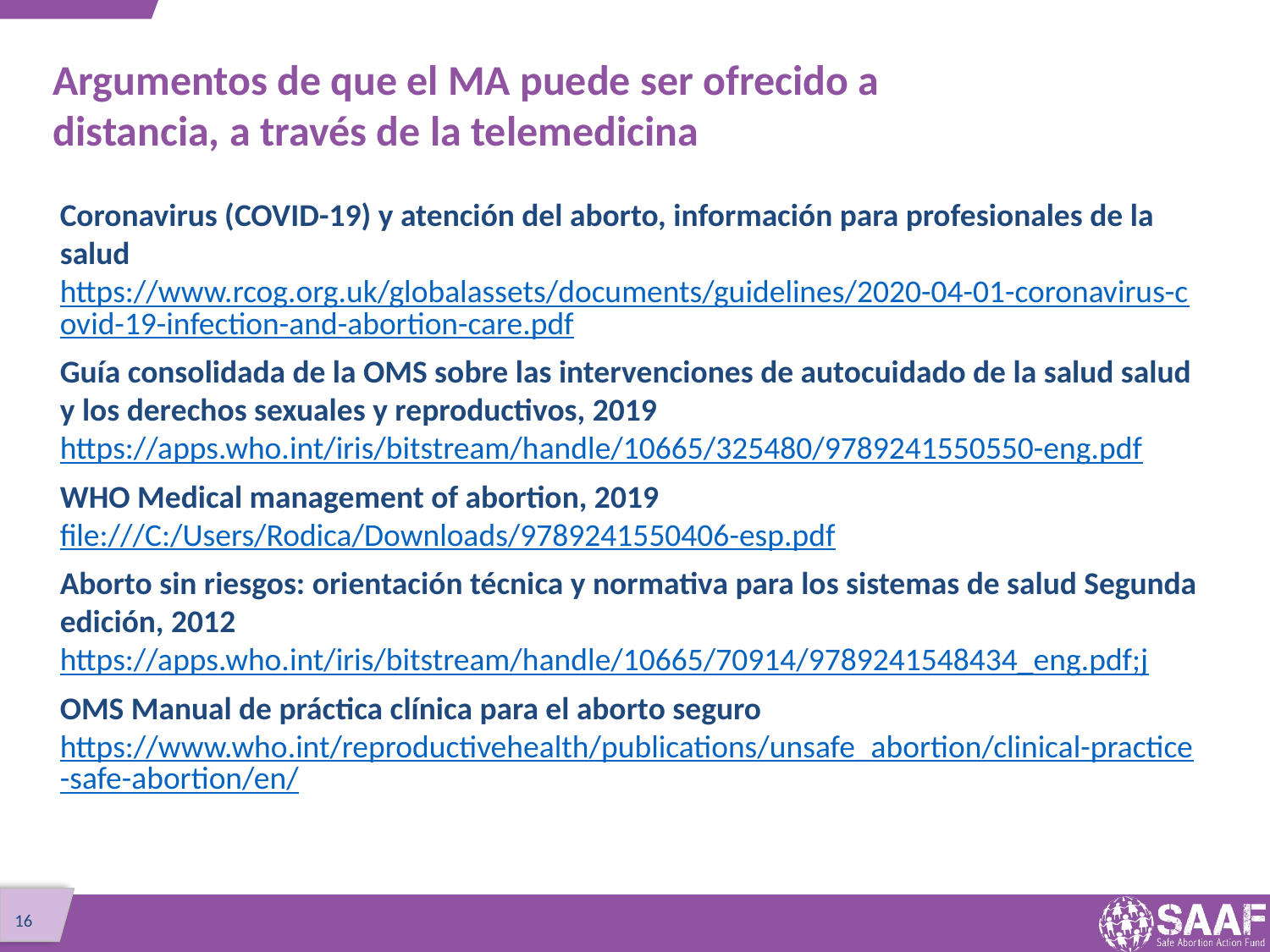

# Argumentos de que el MA puede ser ofrecido a distancia, a través de la telemedicina
Coronavirus (COVID-19) y atención del aborto, información para profesionales de la salud https://www.rcog.org.uk/globalassets/documents/guidelines/2020-04-01-coronavirus-covid-19-infection-and-abortion-care.pdf
Guía consolidada de la OMS sobre las intervenciones de autocuidado de la salud salud y los derechos sexuales y reproductivos, 2019 https://apps.who.int/iris/bitstream/handle/10665/325480/9789241550550-eng.pdf
WHO Medical management of abortion, 2019 file:///C:/Users/Rodica/Downloads/9789241550406-esp.pdf
Aborto sin riesgos: orientación técnica y normativa para los sistemas de salud Segunda edición, 2012 https://apps.who.int/iris/bitstream/handle/10665/70914/9789241548434_eng.pdf;j
OMS Manual de práctica clínica para el aborto seguro https://www.who.int/reproductivehealth/publications/unsafe_abortion/clinical-practice-safe-abortion/en/